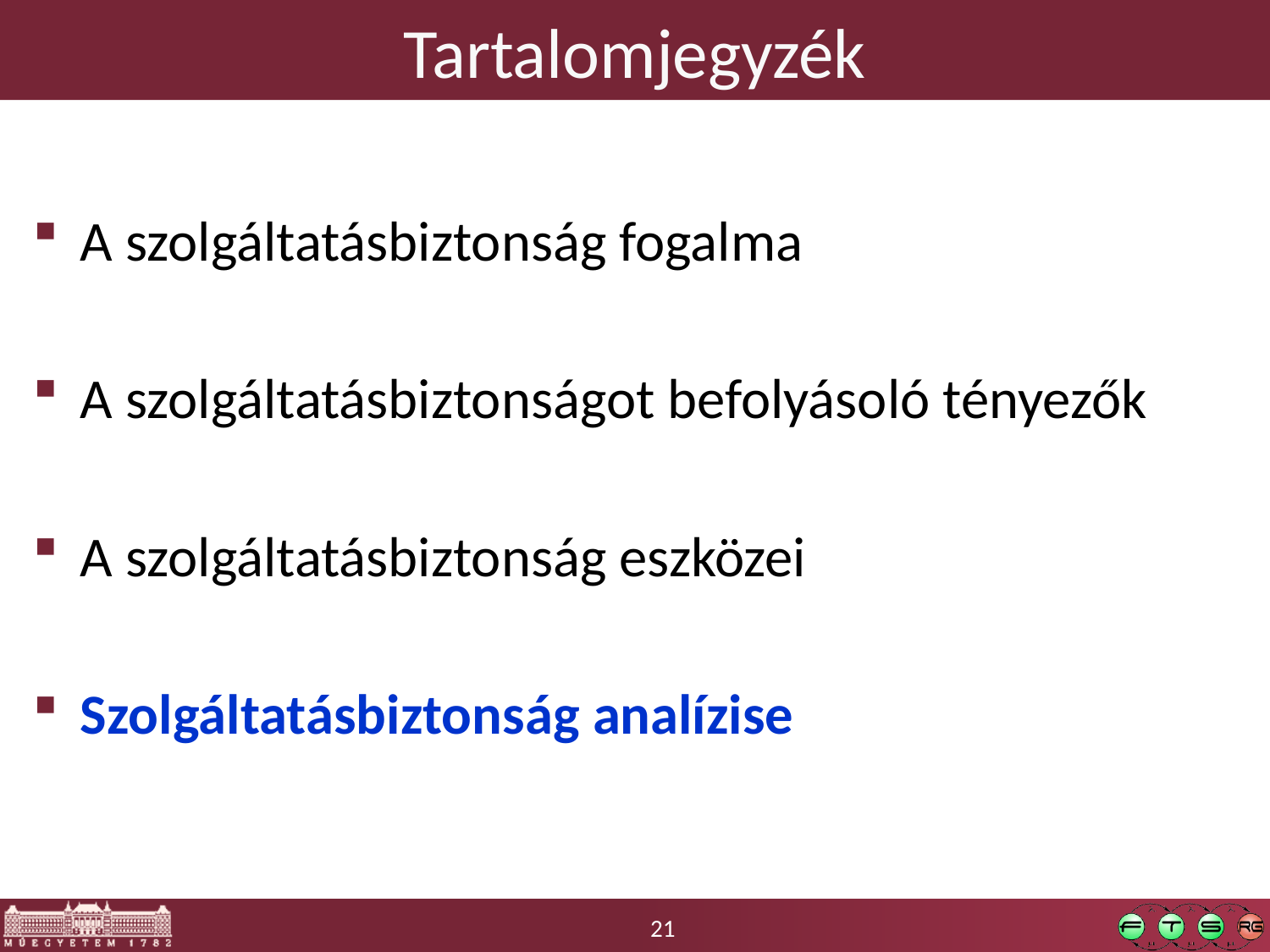

# Tartalomjegyzék

A szolgáltatásbiztonság fogalma

A szolgáltatásbiztonságot befolyásoló tényezők

A szolgáltatásbiztonság eszközei

Szolgáltatásbiztonság analízise